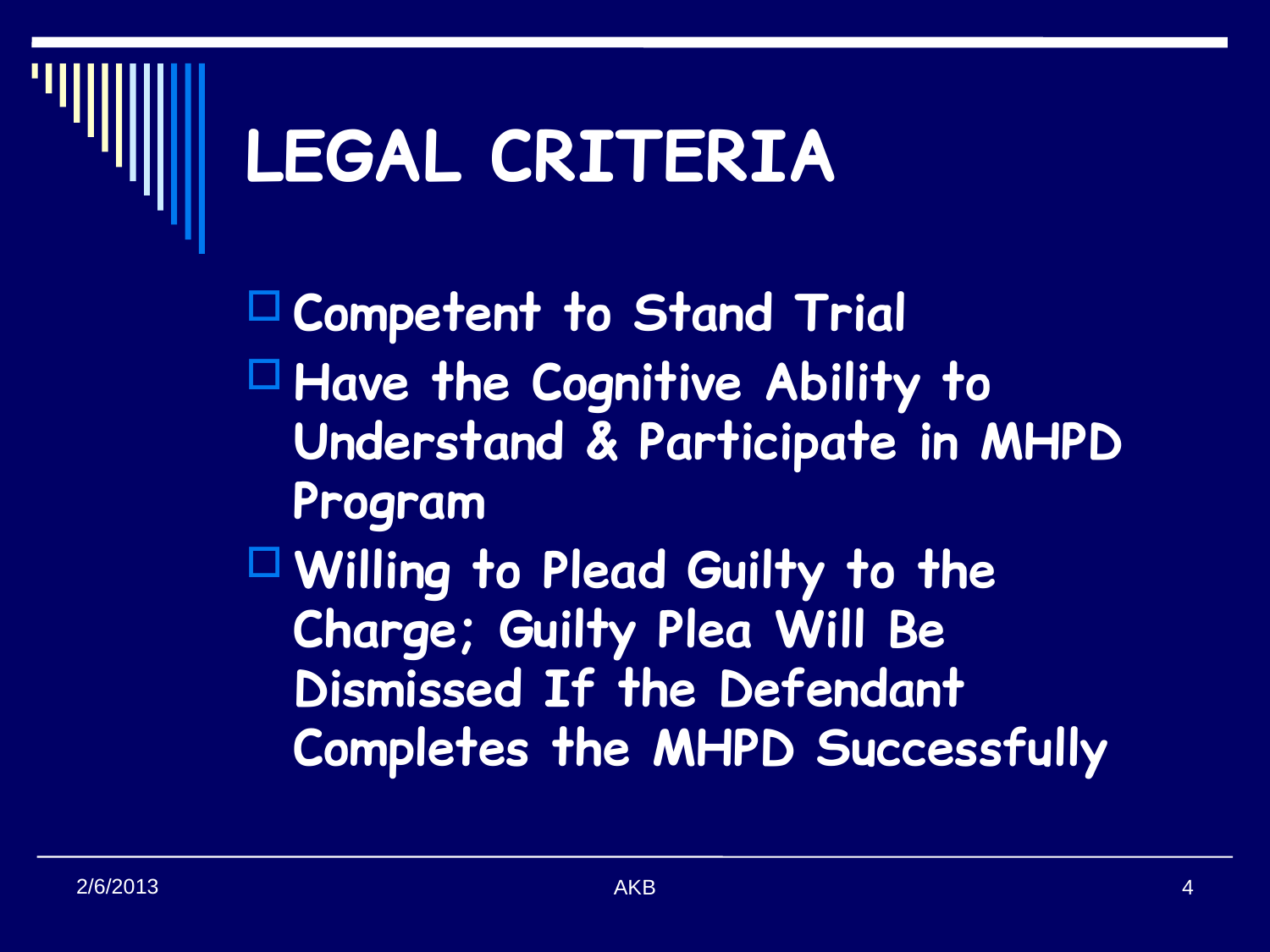

# LEGAL CRITERIA
Competent to Stand Trial
Have the Cognitive Ability to Understand & Participate in MHPD Program
Willing to Plead Guilty to the Charge; Guilty Plea Will Be Dismissed If the Defendant Completes the MHPD Successfully

2/6/2013
AKB
4